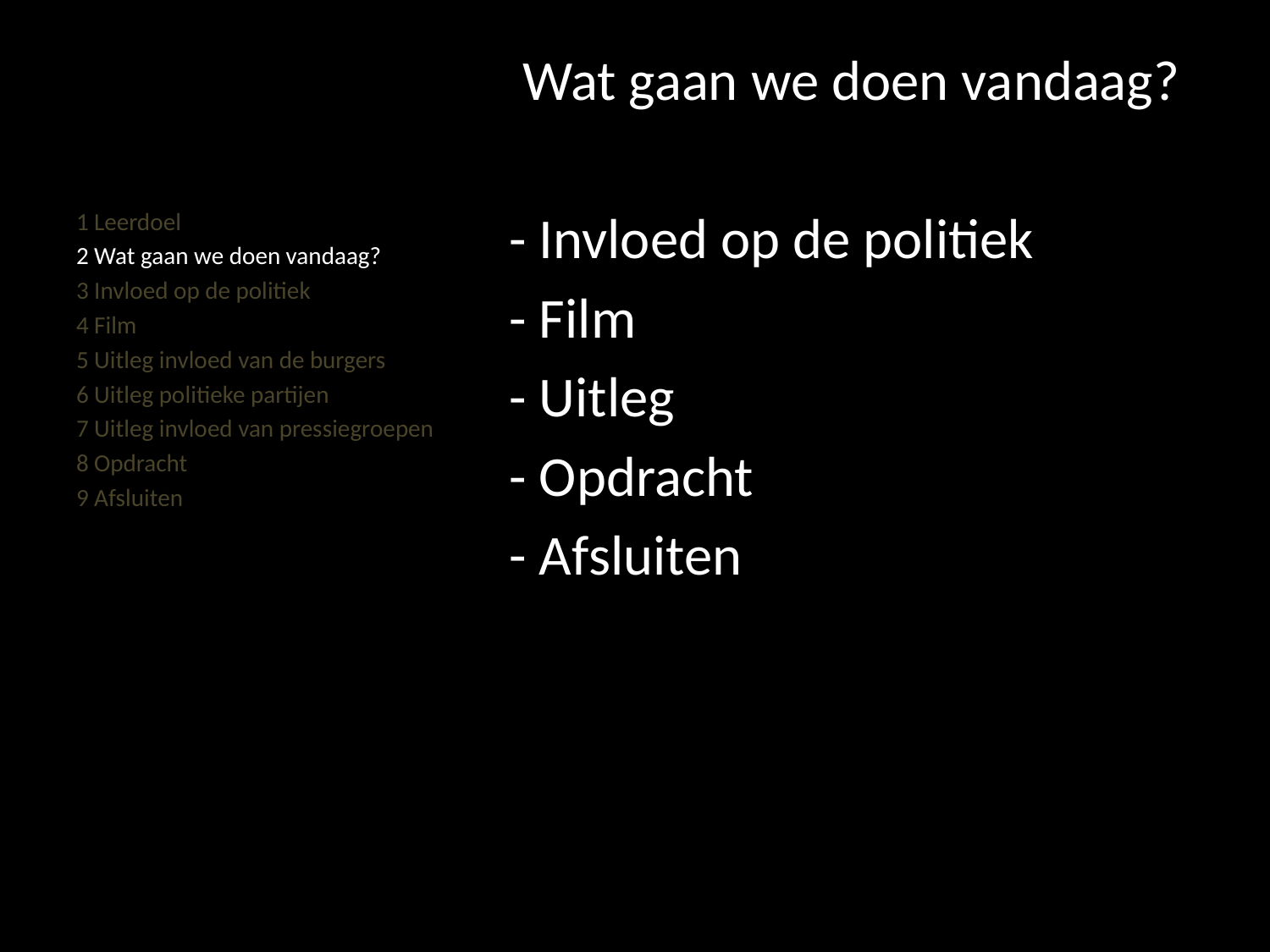

#
Wat gaan we doen vandaag?

- Invloed op de politiek
- Film
- Uitleg
- Opdracht
- Afsluiten

1 Leerdoel
2 Wat gaan we doen vandaag?
3 Invloed op de politiek
4 Film
5 Uitleg invloed van de burgers
6 Uitleg politieke partijen
7 Uitleg invloed van pressiegroepen
8 Opdracht
9 Afsluiten